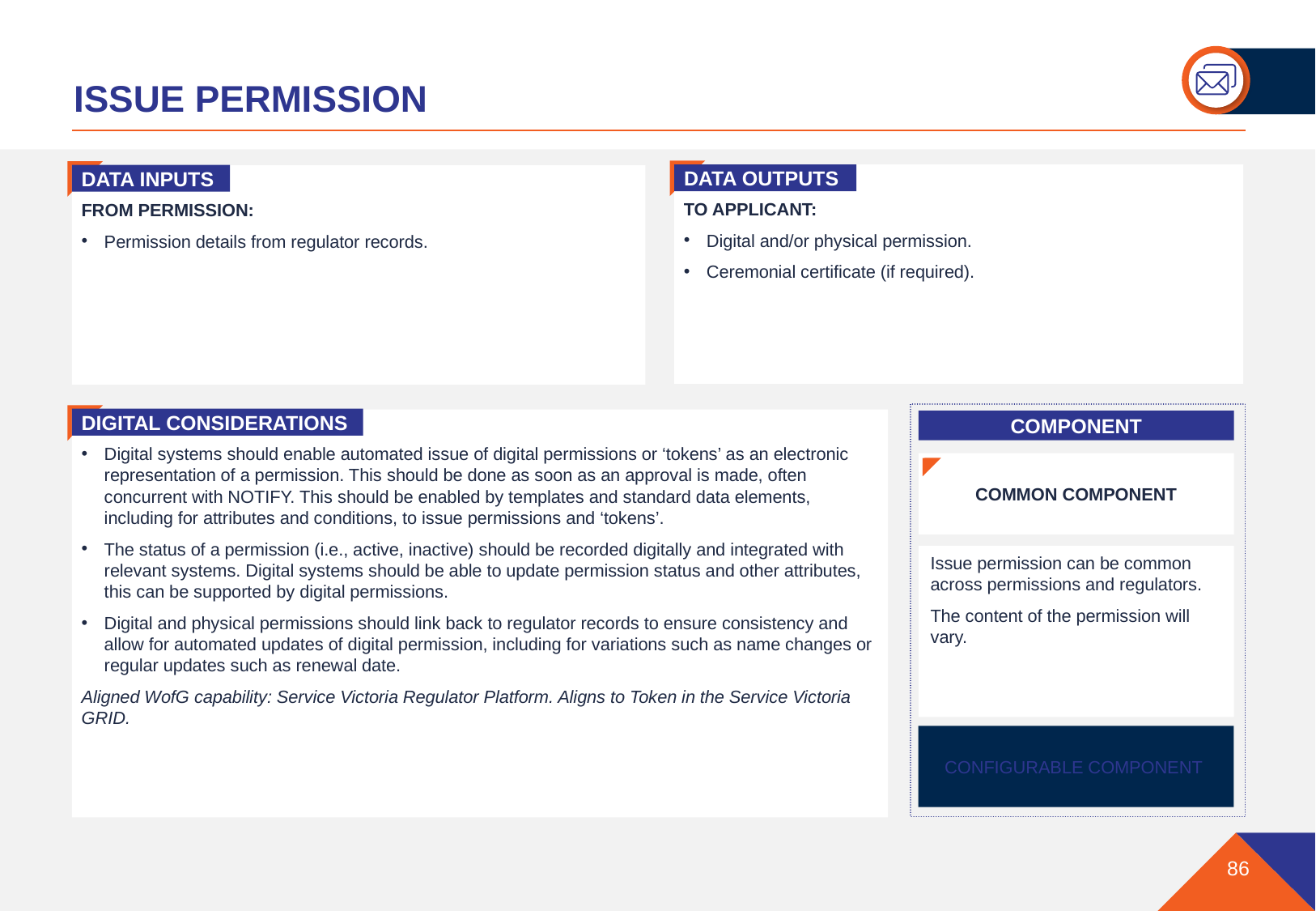

# ISSUE PERMISSION

DATA OUTPUTS
TO APPLICANT:
Digital and/or physical permission.
Ceremonial certificate (if required).
DATA INPUTS
FROM PERMISSION:
Permission details from regulator records.

DIGITAL CONSIDERATIONS
Digital systems should enable automated issue of digital permissions or ‘tokens’ as an electronic representation of a permission. This should be done as soon as an approval is made, often concurrent with NOTIFY. This should be enabled by templates and standard data elements, including for attributes and conditions, to issue permissions and ‘tokens’.
The status of a permission (i.e., active, inactive) should be recorded digitally and integrated with relevant systems. Digital systems should be able to update permission status and other attributes, this can be supported by digital permissions.
Digital and physical permissions should link back to regulator records to ensure consistency and allow for automated updates of digital permission, including for variations such as name changes or regular updates such as renewal date.
Aligned WofG capability: Service Victoria Regulator Platform. Aligns to Token in the Service Victoria GRID.
COMPONENT
COMMON COMPONENT

Issue permission can be common across permissions and regulators.
The content of the permission will vary.
CONFIGURABLE COMPONENT

86